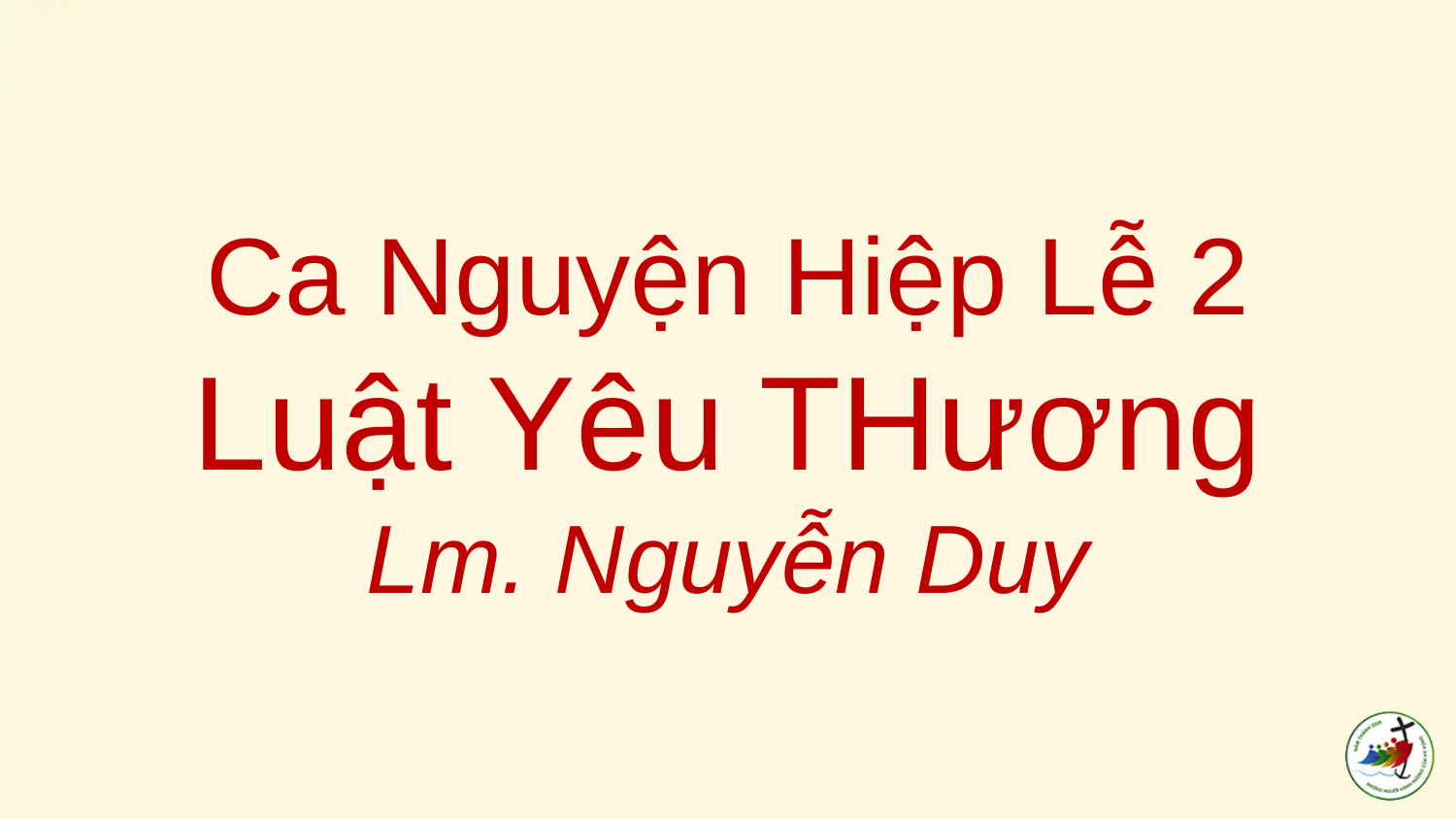

# Ca Nguyện Hiệp Lễ 2 Luật Yêu THương Lm. Nguyễn Duy